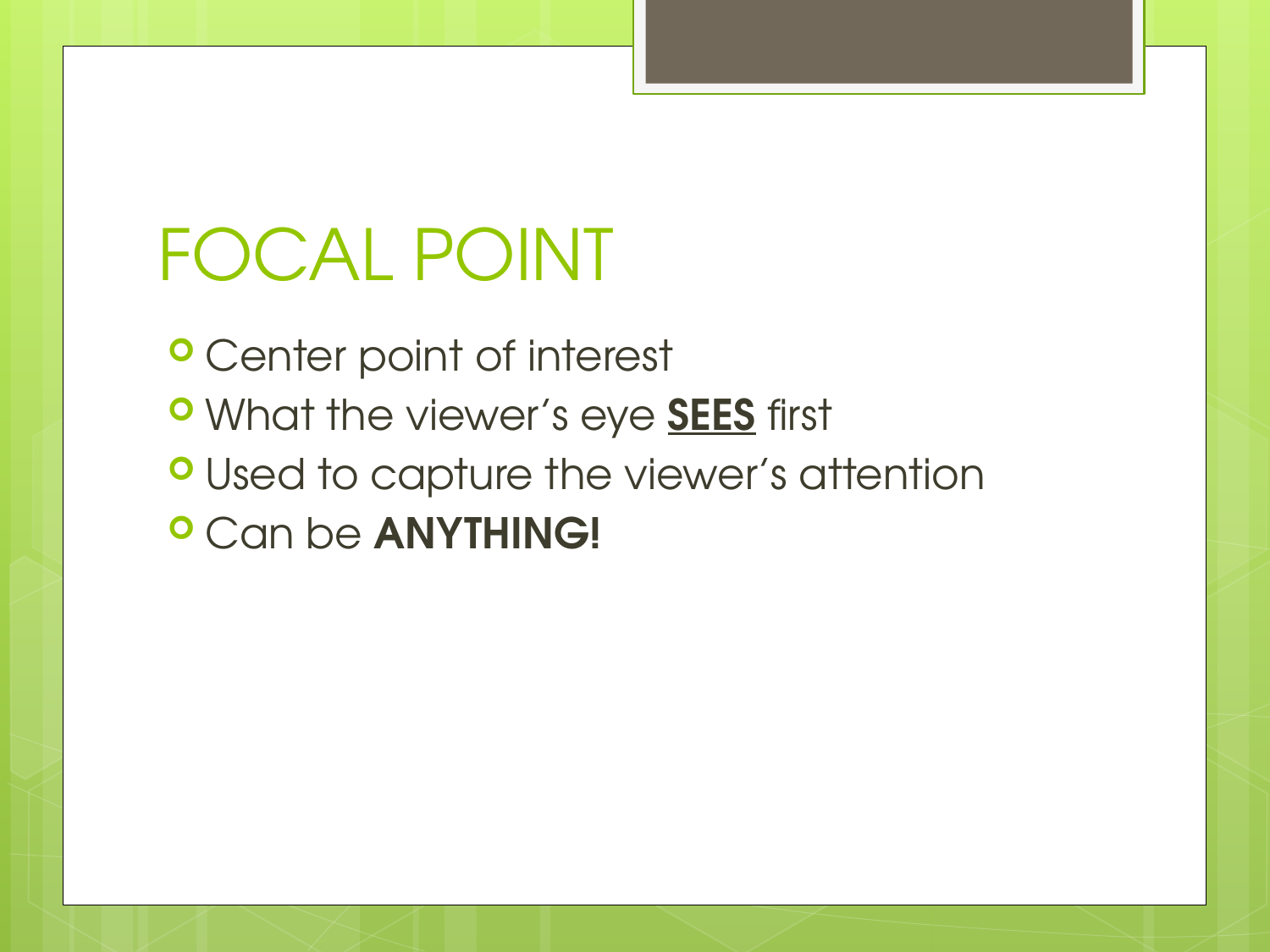

# FOCAL POINT
Center point of interest
What the viewer’s eye SEES first
Used to capture the viewer’s attention
Can be ANYTHING!